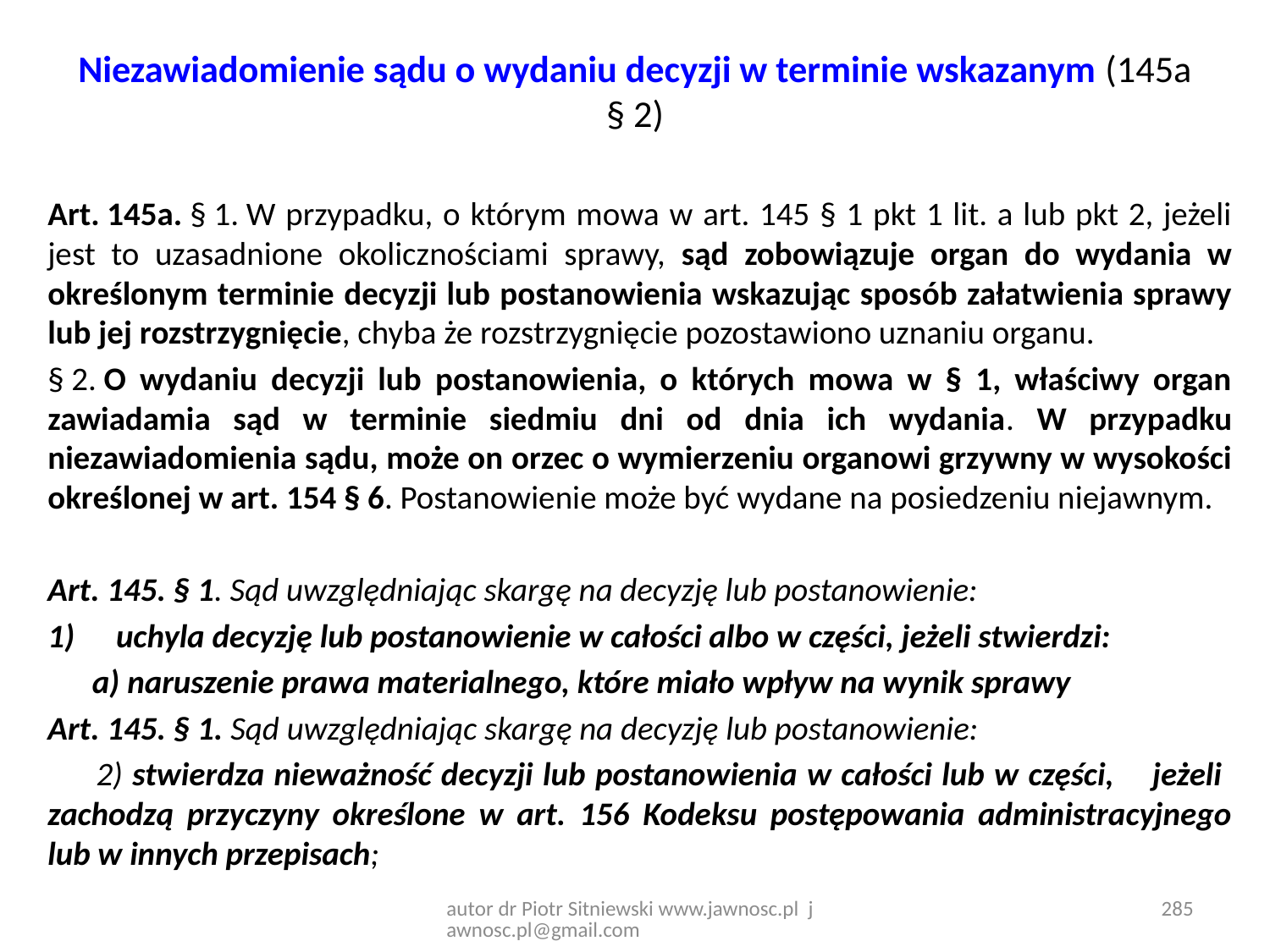

# Niezawiadomienie sądu o wydaniu decyzji w terminie wskazanym (145a § 2)
Art. 145a. § 1. W przypadku, o którym mowa w art. 145 § 1 pkt 1 lit. a lub pkt 2, jeżeli jest to uzasadnione okolicznościami sprawy, sąd zobowiązuje organ do wydania w określonym terminie decyzji lub postanowienia wskazując sposób załatwienia sprawy lub jej rozstrzygnięcie, chyba że rozstrzygnięcie pozostawiono uznaniu organu.
§ 2. O wydaniu decyzji lub postanowienia, o których mowa w § 1, właściwy organ zawiadamia sąd w terminie siedmiu dni od dnia ich wydania. W przypadku niezawiadomienia sądu, może on orzec o wymierzeniu organowi grzywny w wysokości określonej w art. 154 § 6. Postanowienie może być wydane na posiedzeniu niejawnym.

Art. 145. § 1. Sąd uwzględniając skargę na decyzję lub postanowienie:
uchyla decyzję lub postanowienie w całości albo w części, jeżeli stwierdzi:
      a) naruszenie prawa materialnego, które miało wpływ na wynik sprawy
Art. 145. § 1. Sąd uwzględniając skargę na decyzję lub postanowienie:
     2) stwierdza nieważność decyzji lub postanowienia w całości lub w części,    jeżeli  zachodzą przyczyny określone w art. 156 Kodeksu postępowania administracyjnego lub w innych przepisach;

autor dr Piotr Sitniewski www.jawnosc.pl  jawnosc.pl@gmail.com
285